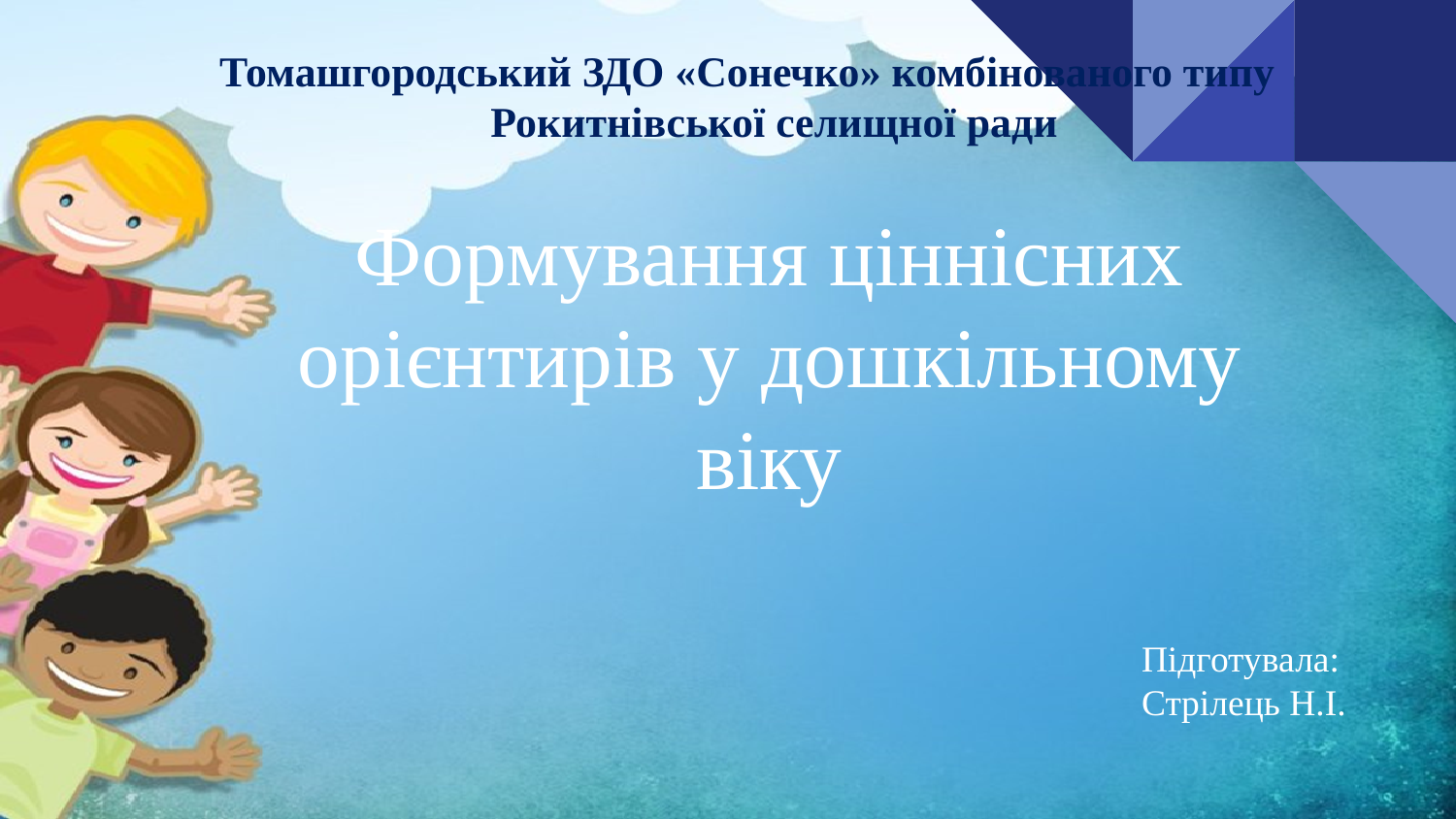

Томашгородський ЗДО «Сонечко» комбінованого типу Рокитнівської селищної ради

# Формування ціннісних орієнтирів у дошкільному віку
Підготувала:
Стрілець Н.І.